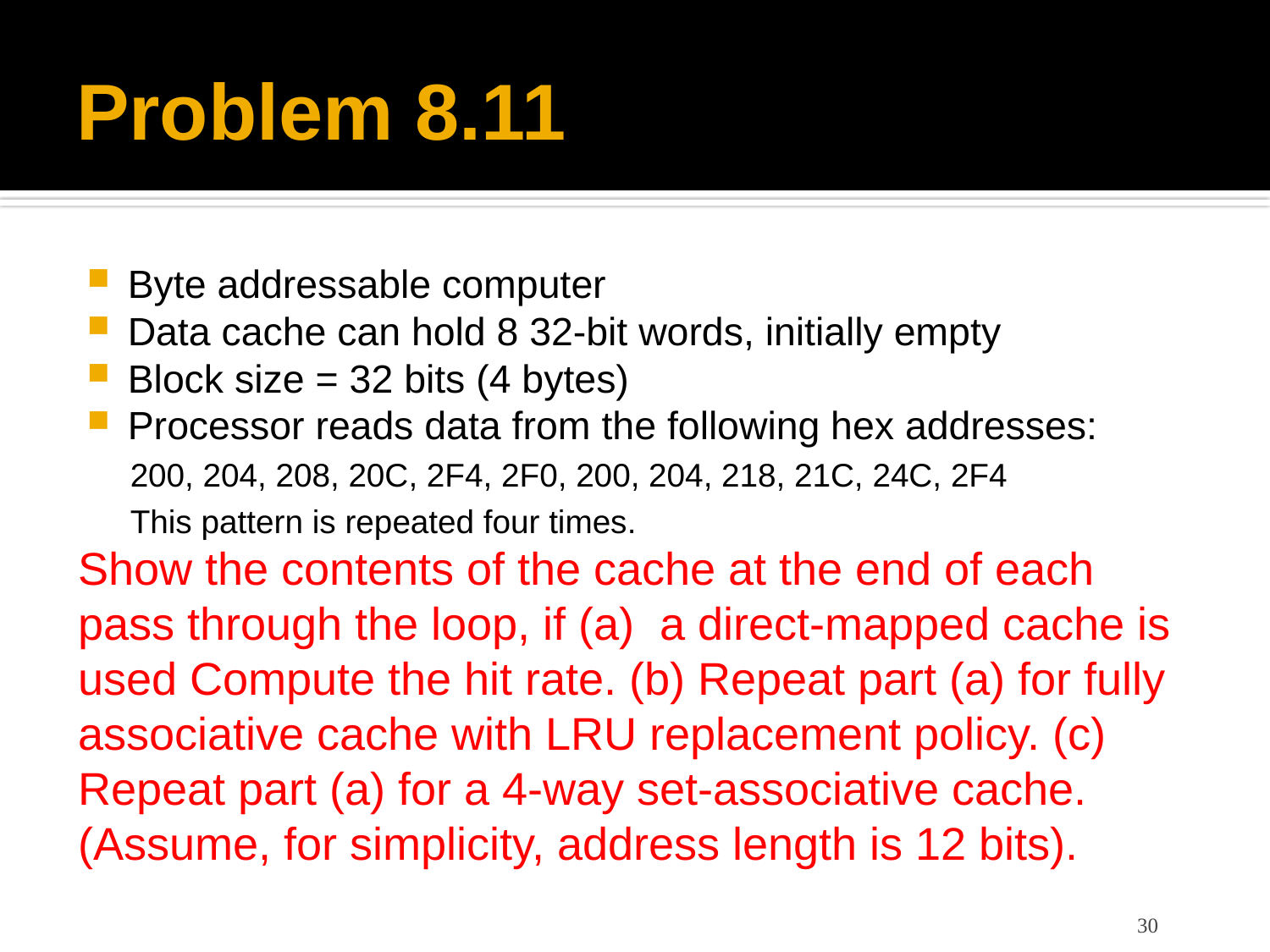

# Problem 8.11
Byte addressable computer
Data cache can hold 8 32-bit words, initially empty
Block size = 32 bits (4 bytes)
Processor reads data from the following hex addresses:
200, 204, 208, 20C, 2F4, 2F0, 200, 204, 218, 21C, 24C, 2F4
This pattern is repeated four times.
Show the contents of the cache at the end of each pass through the loop, if (a)  a direct-mapped cache is used Compute the hit rate. (b) Repeat part (a) for fully associative cache with LRU replacement policy. (c) Repeat part (a) for a 4-way set-associative cache. (Assume, for simplicity, address length is 12 bits).

30